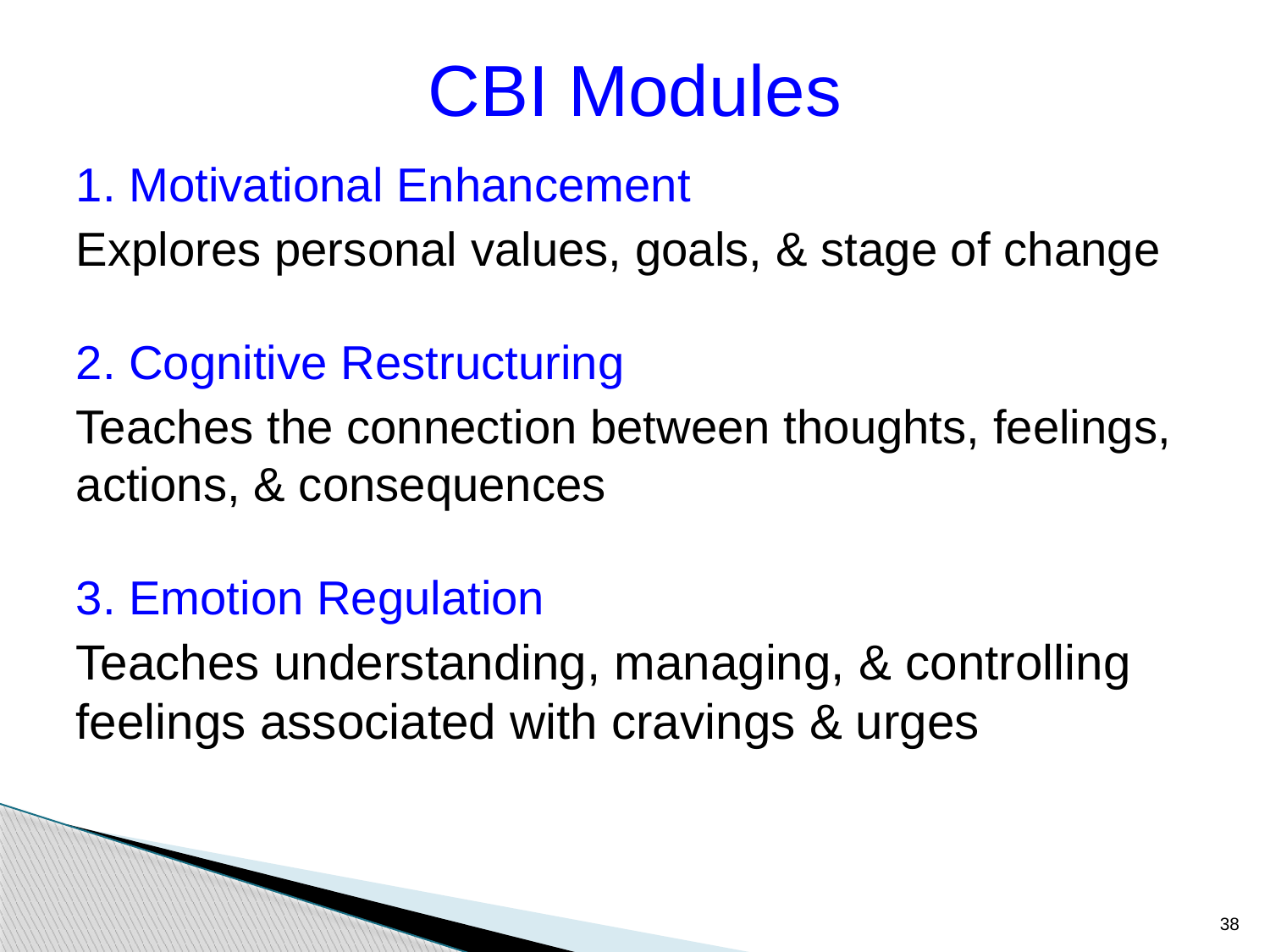

# CBI Modules
1. Motivational Enhancement
Explores personal values, goals, & stage of change

2. Cognitive Restructuring
Teaches the connection between thoughts, feelings, actions, & consequences

3. Emotion Regulation
Teaches understanding, managing, & controlling feelings associated with cravings & urges

38